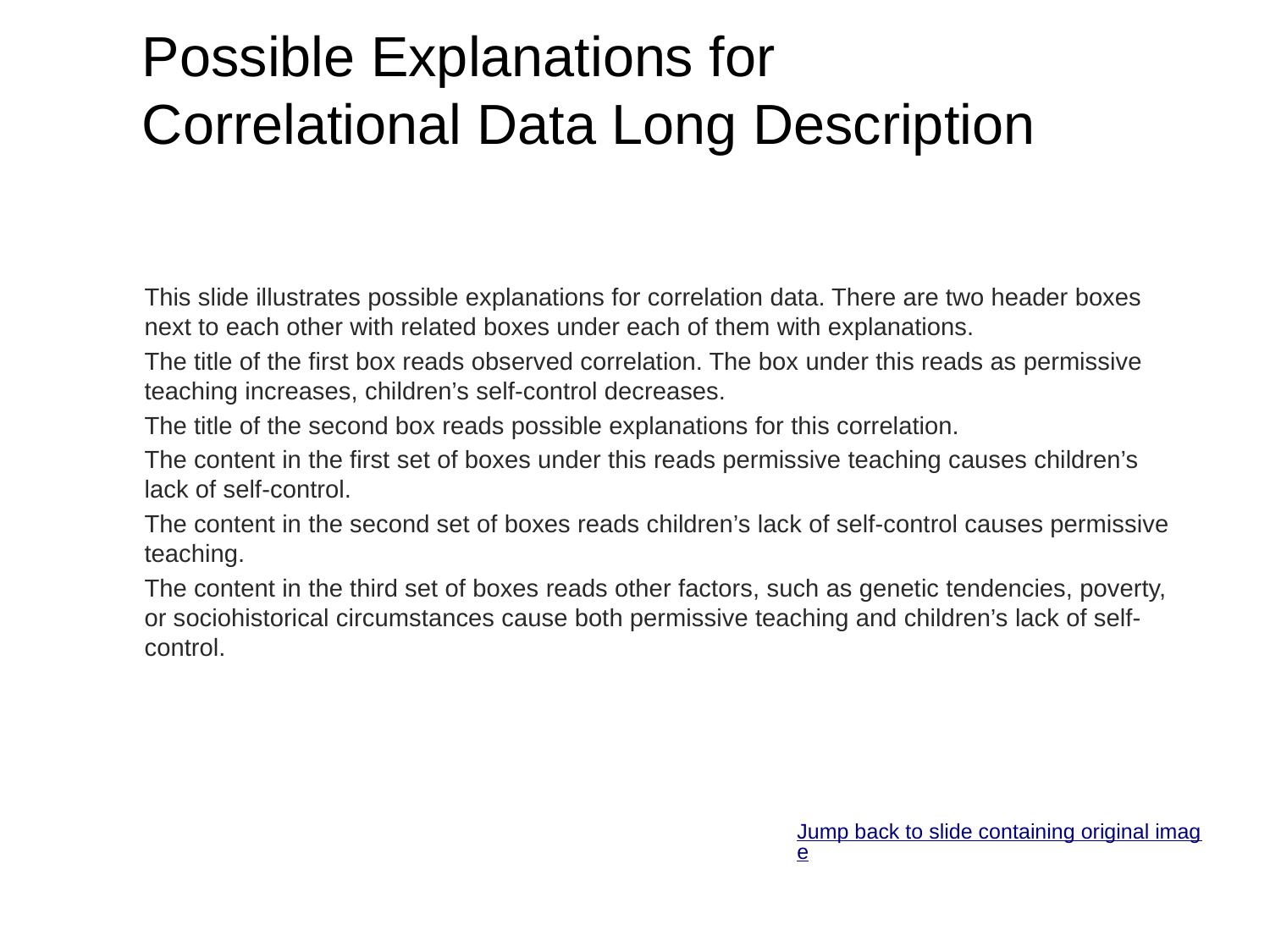

# Possible Explanations for Correlational Data Long Description
This slide illustrates possible explanations for correlation data. There are two header boxes next to each other with related boxes under each of them with explanations.
The title of the first box reads observed correlation. The box under this reads as permissive teaching increases, children’s self-control decreases.
The title of the second box reads possible explanations for this correlation.
The content in the first set of boxes under this reads permissive teaching causes children’s lack of self-control.
The content in the second set of boxes reads children’s lack of self-control causes permissive teaching.
The content in the third set of boxes reads other factors, such as genetic tendencies, poverty, or sociohistorical circumstances cause both permissive teaching and children’s lack of self-control.
Jump back to slide containing original image